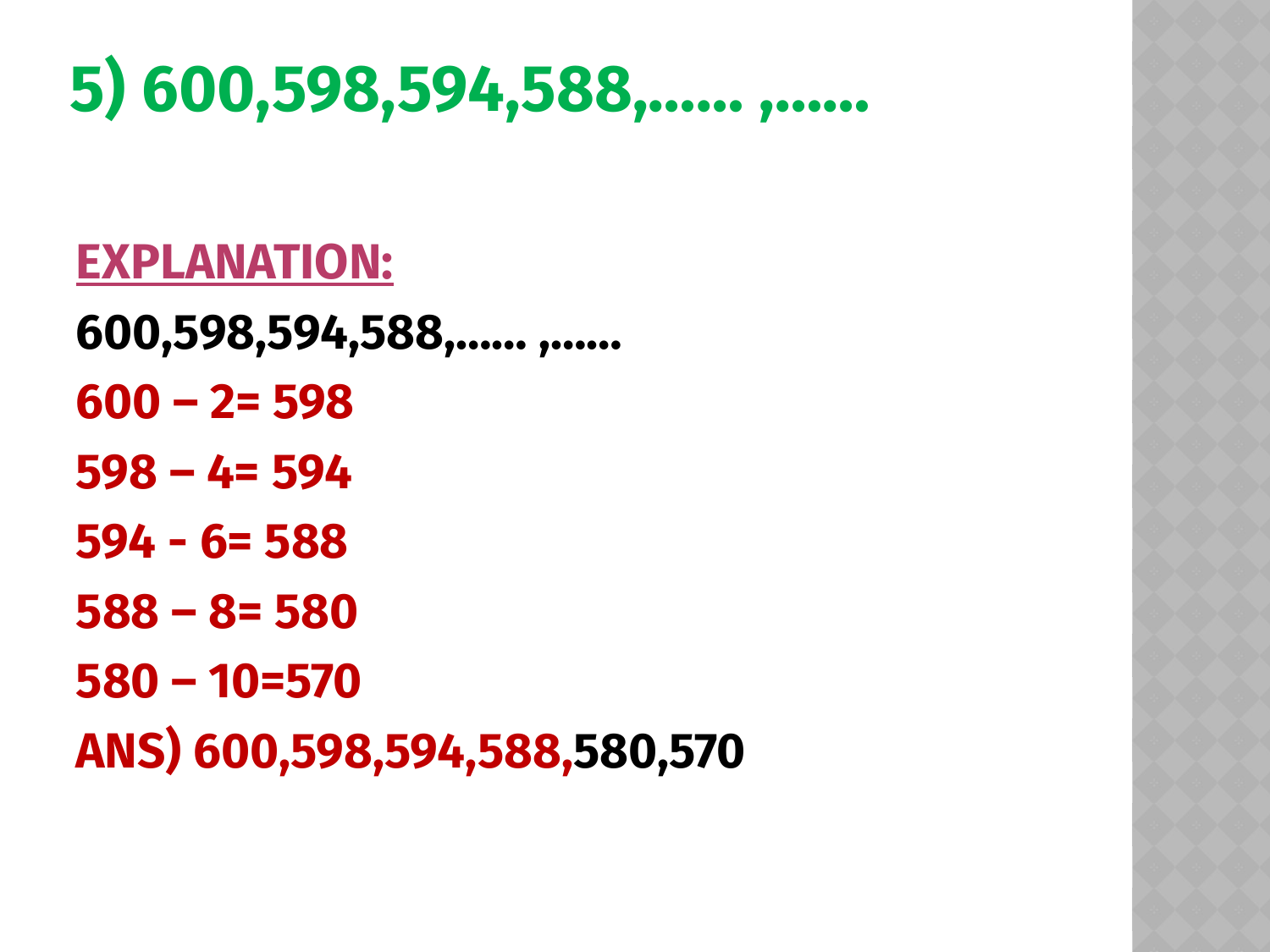

# 5) 600,598,594,588,…… ,……
EXPLANATION:
600,598,594,588,…… ,……
600 – 2= 598
598 – 4= 594
594 - 6= 588
588 – 8= 580
580 – 10=570
ANS) 600,598,594,588,580,570